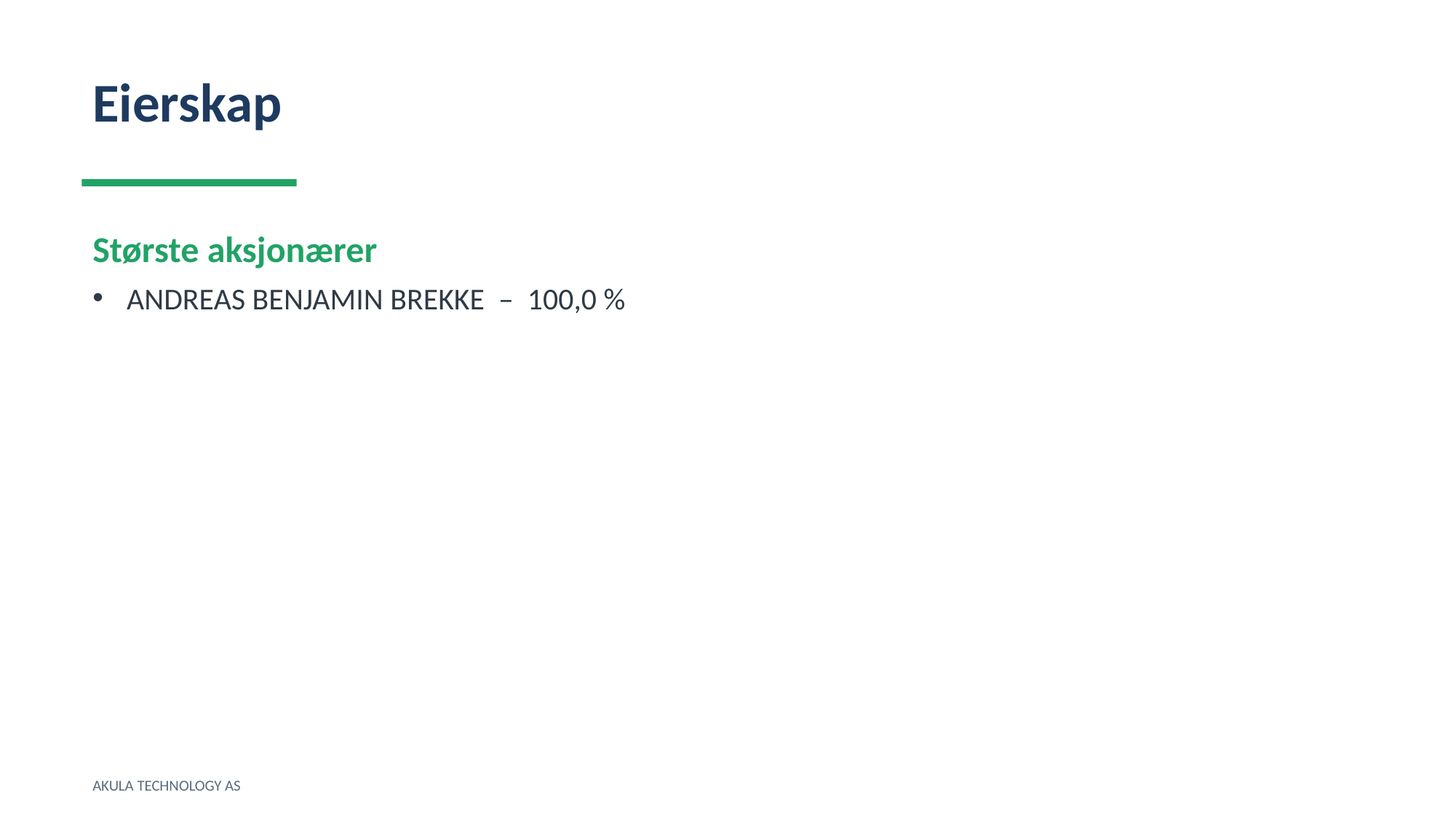

Eierskap

Største aksjonærer
ANDREAS BENJAMIN BREKKE  –  100,0 %
AKULA TECHNOLOGY AS